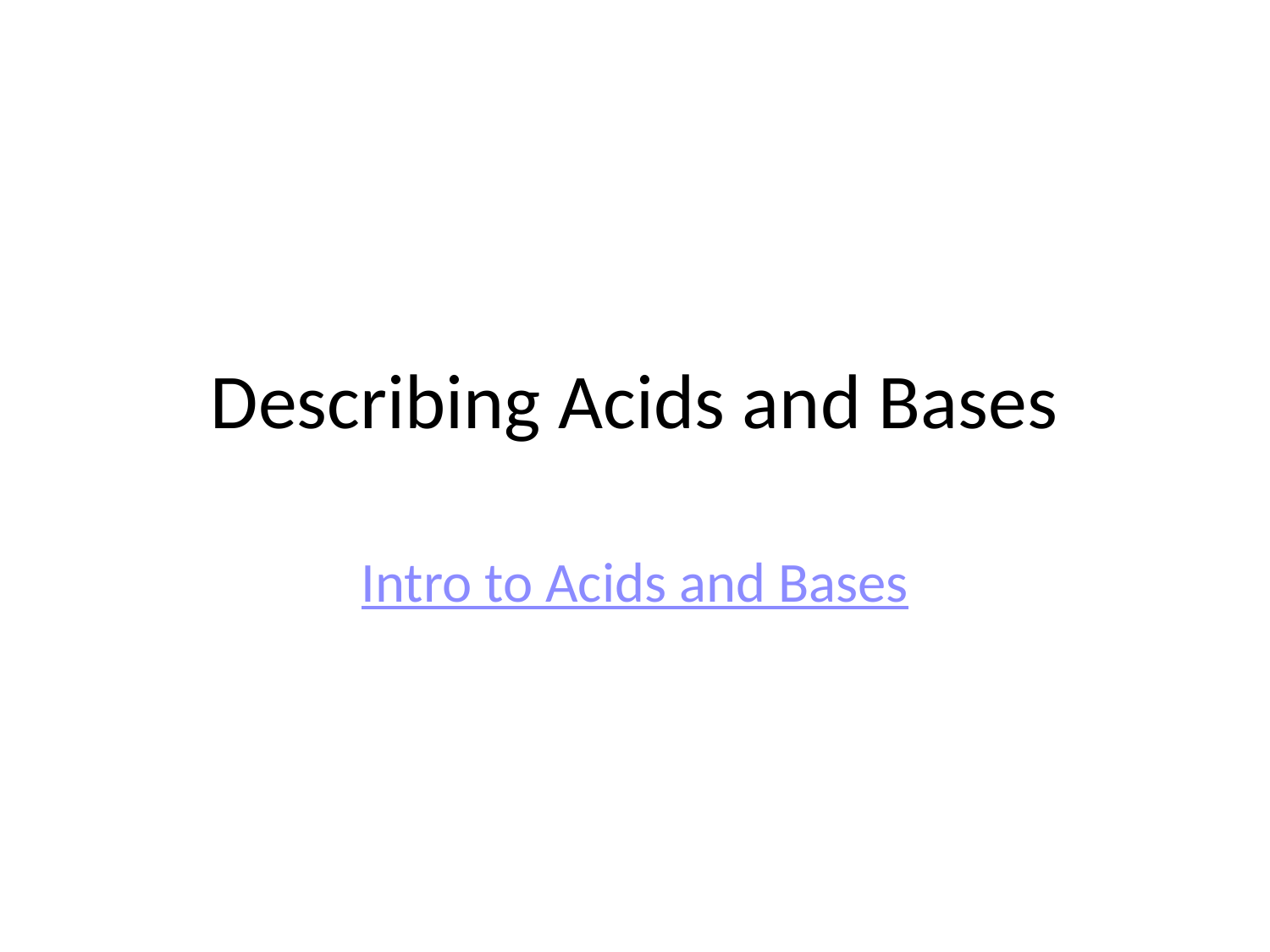

# Describing Acids and Bases
Intro to Acids and Bases